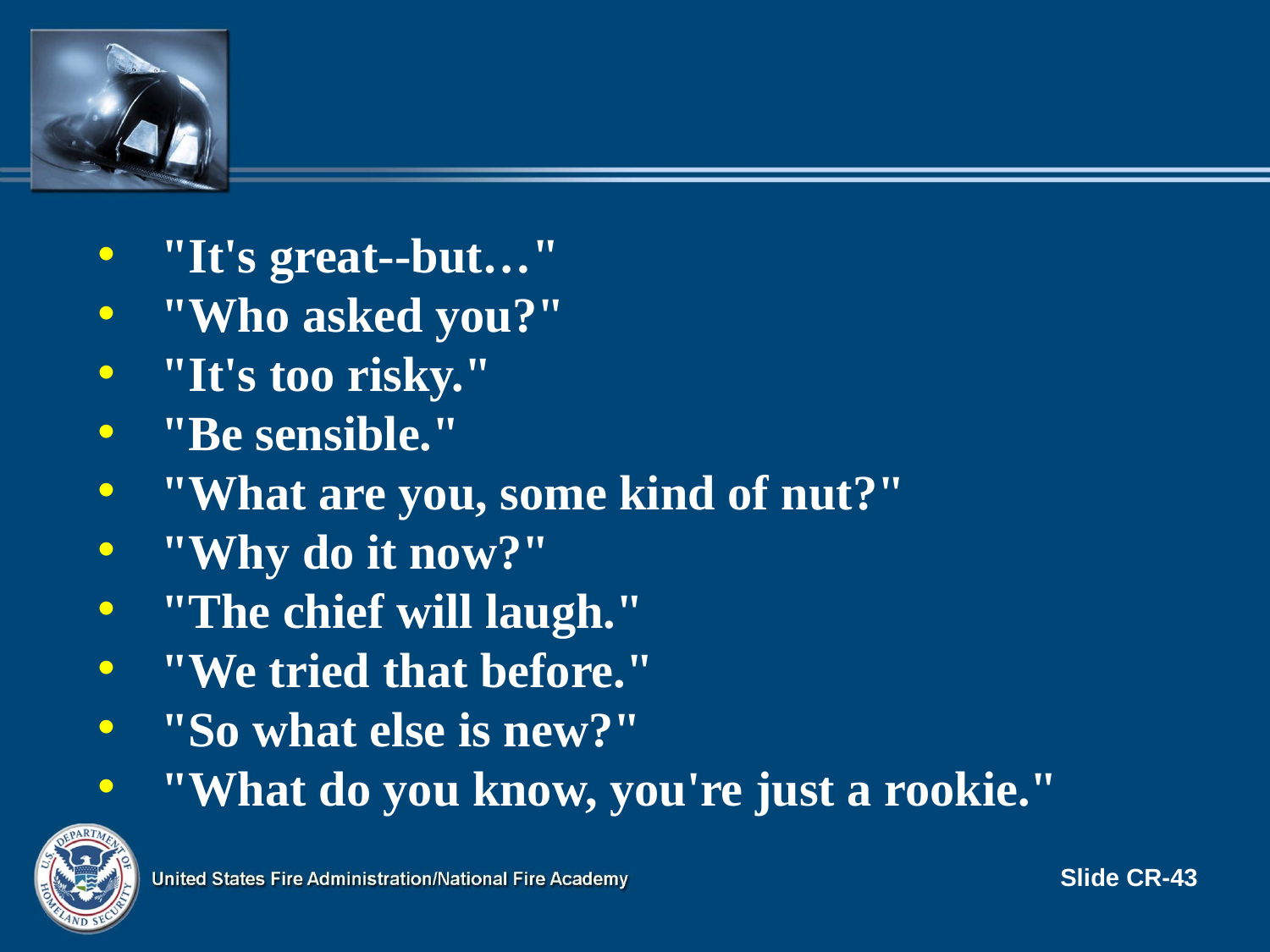

"It's great--but…"
"Who asked you?"
"It's too risky."
"Be sensible."
"What are you, some kind of nut?"
"Why do it now?"
"The chief will laugh."
"We tried that before."
"So what else is new?"
"What do you know, you're just a rookie."
Slide CR-43